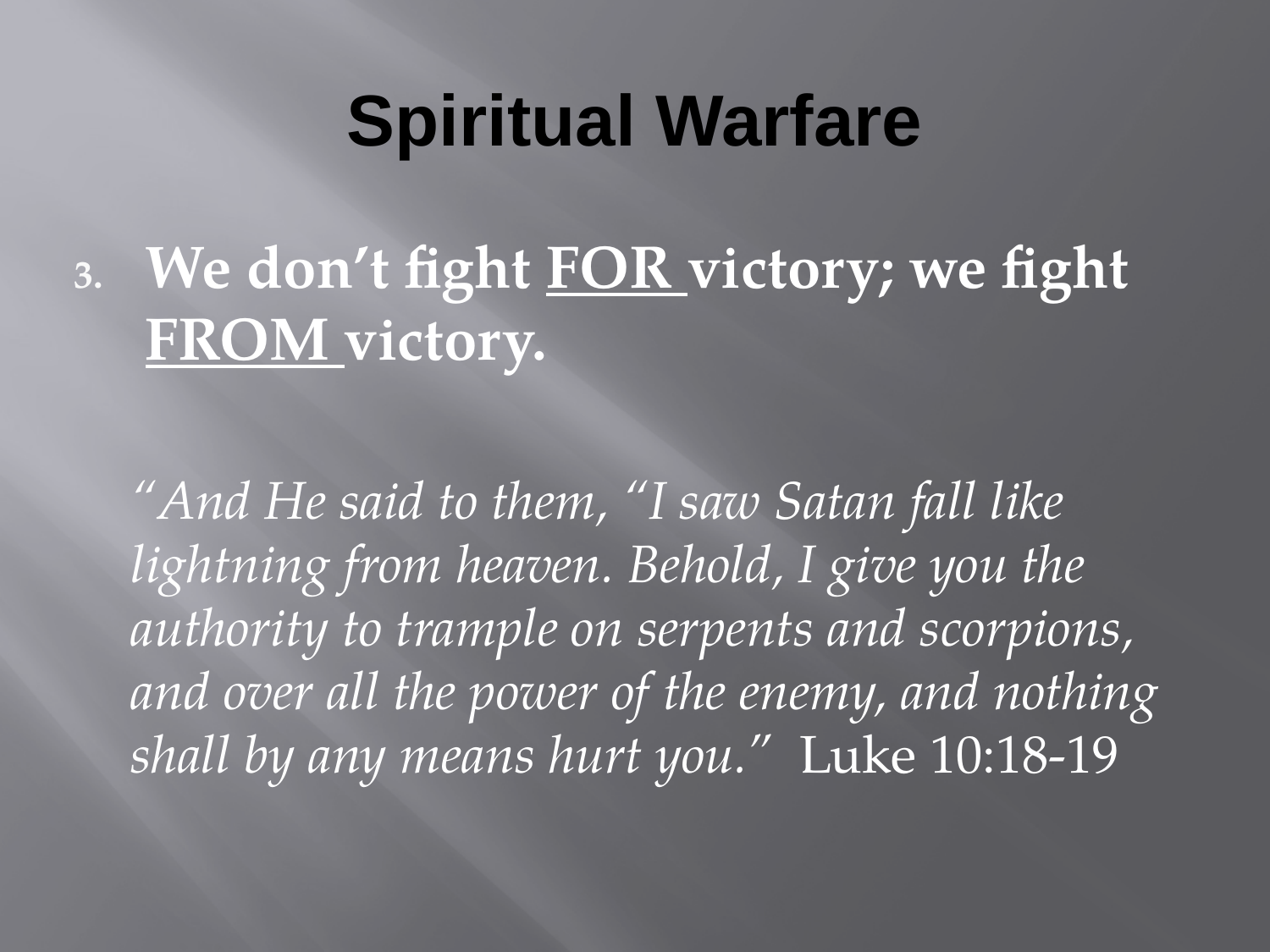

# Spiritual Warfare
We don’t fight FOR victory; we fight FROM victory.

	“And He said to them, “I saw Satan fall like lightning from heaven. Behold, I give you the authority to trample on serpents and scorpions, and over all the power of the enemy, and nothing shall by any means hurt you.”  Luke 10:18-19